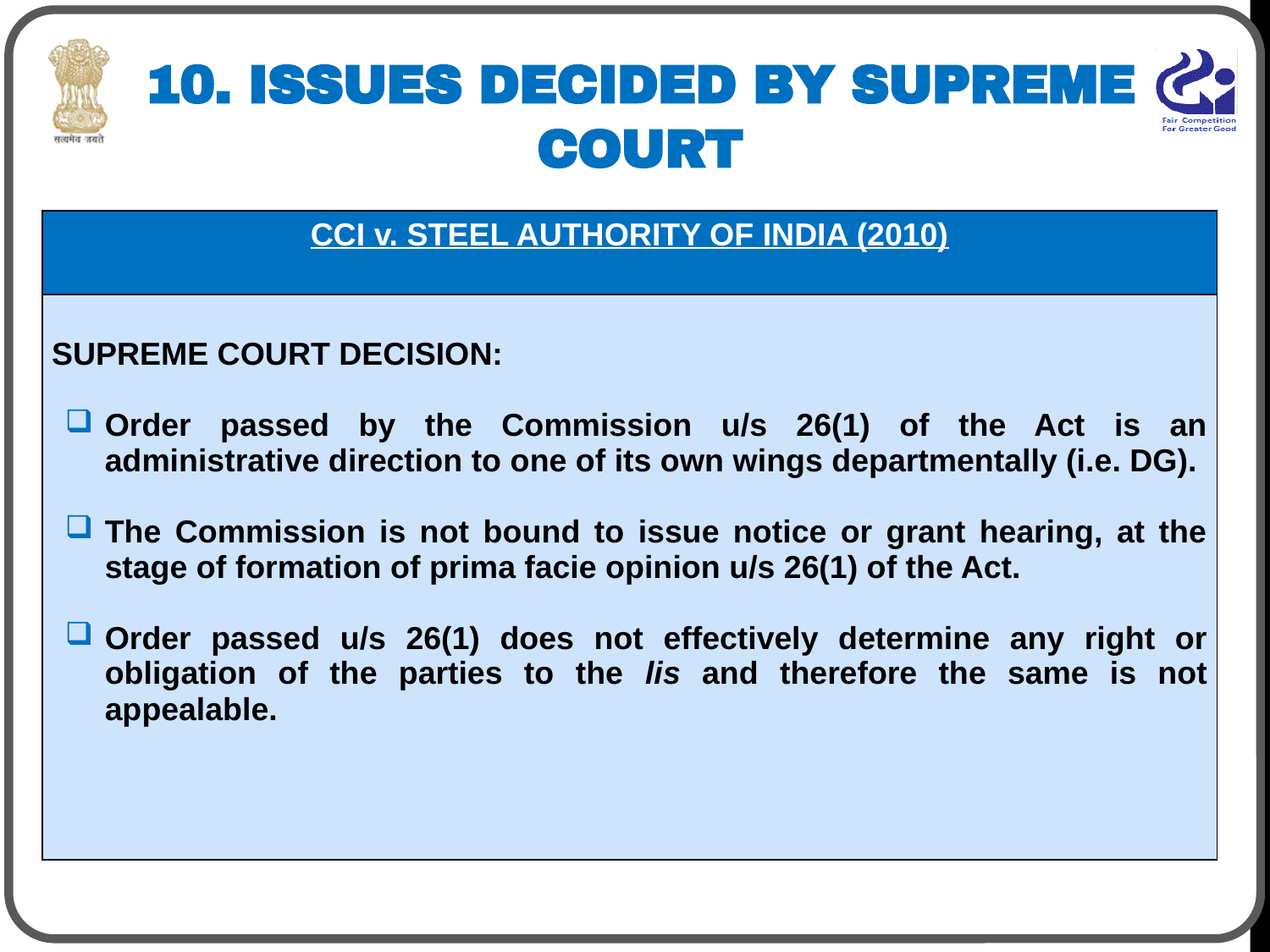

# 10. ISSUES DECIDED BY SUPREME COURT
| CCI v. STEEL AUTHORITY OF INDIA (2010) |
| --- |
| SUPREME COURT DECISION: Order passed by the Commission u/s 26(1) of the Act is an administrative direction to one of its own wings departmentally (i.e. DG). The Commission is not bound to issue notice or grant hearing, at the stage of formation of prima facie opinion u/s 26(1) of the Act. Order passed u/s 26(1) does not effectively determine any right or obligation of the parties to the lis and therefore the same is not appealable. |